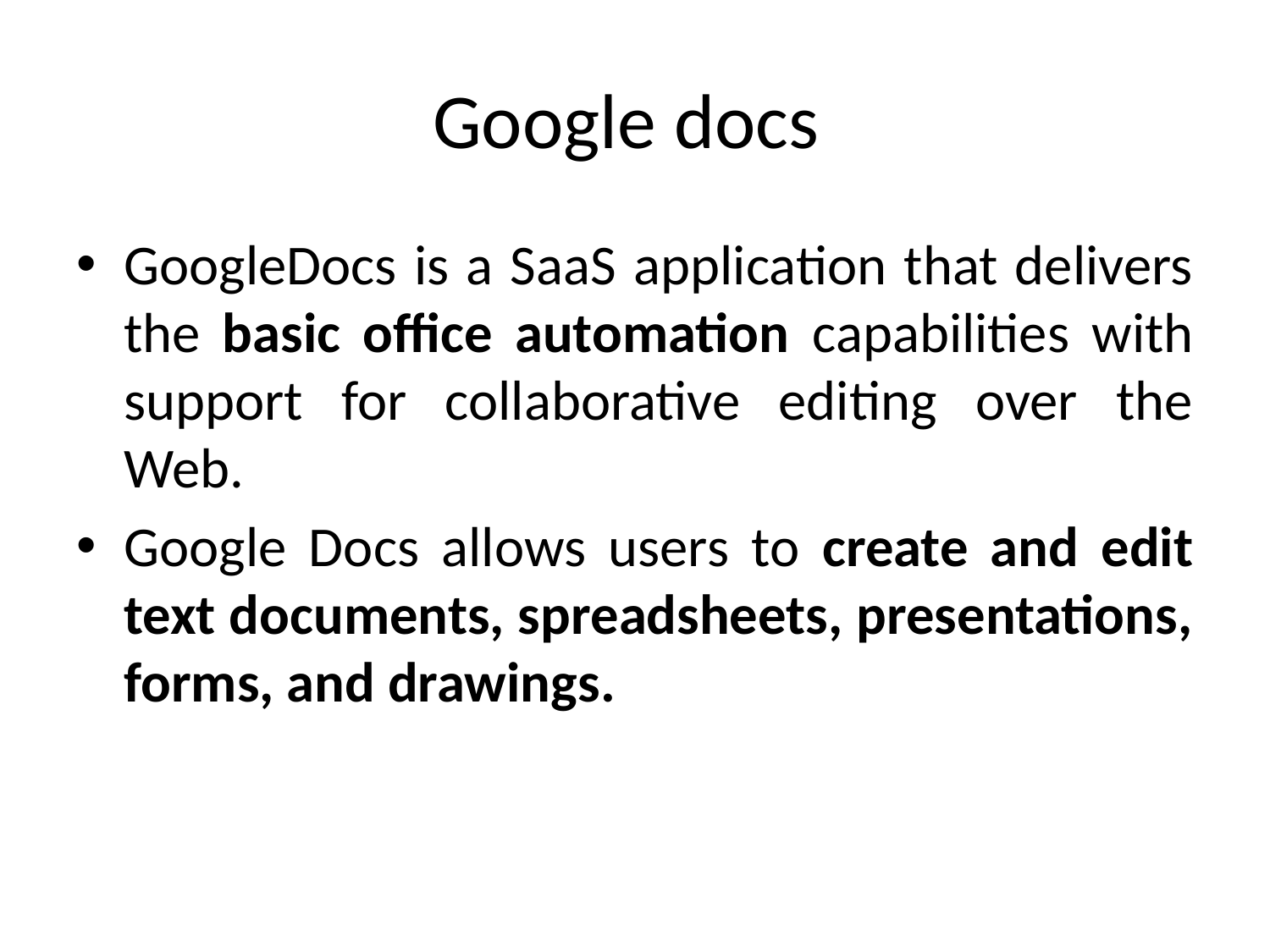

# Google docs
GoogleDocs is a SaaS application that delivers the basic office automation capabilities with support for collaborative editing over the Web.
Google Docs allows users to create and edit text documents, spreadsheets, presentations, forms, and drawings.